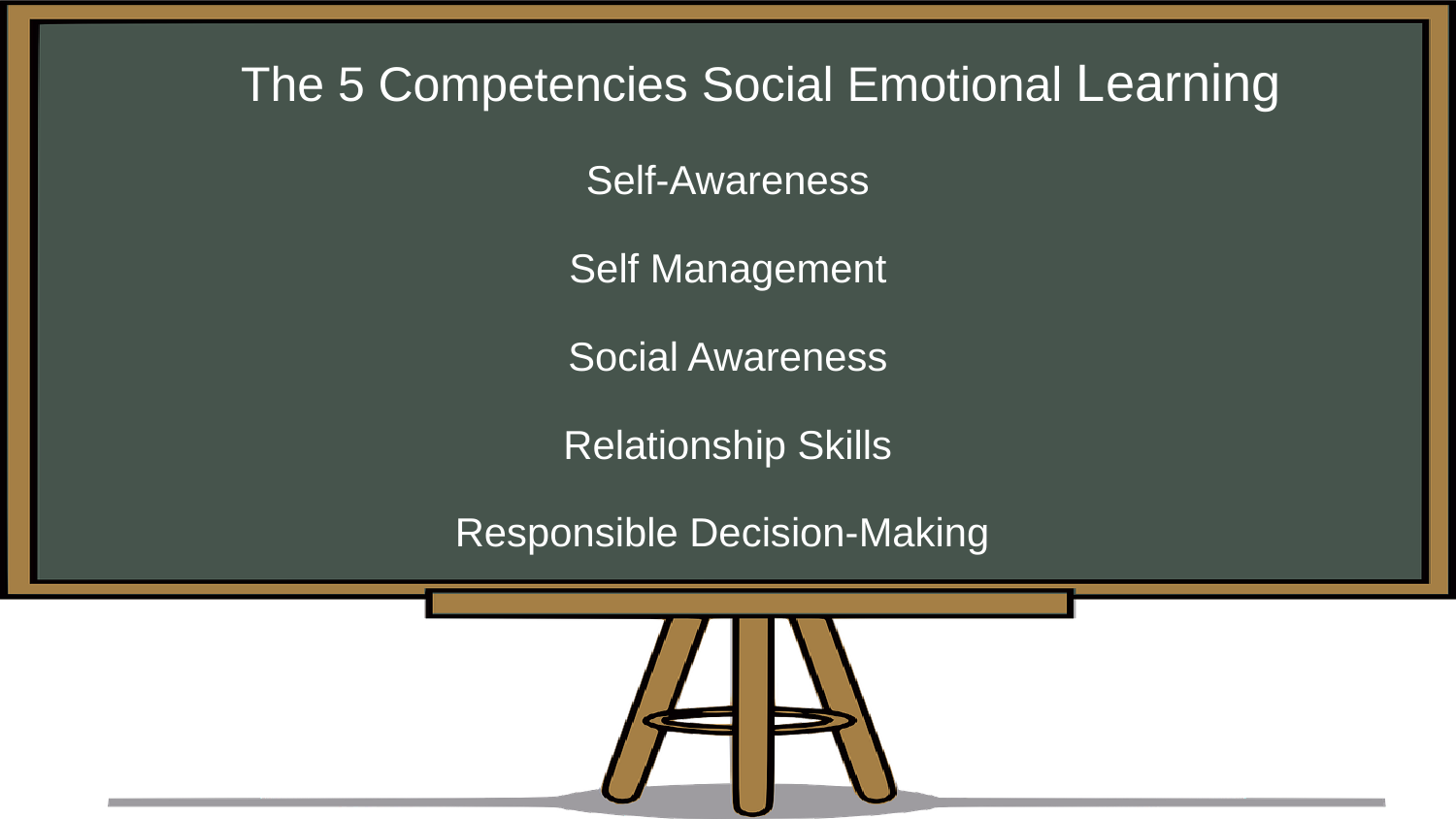

# The 5 Competencies Social Emotional Learning
Self-Awareness
Self Management
Social Awareness
Relationship Skills
Responsible Decision-Making